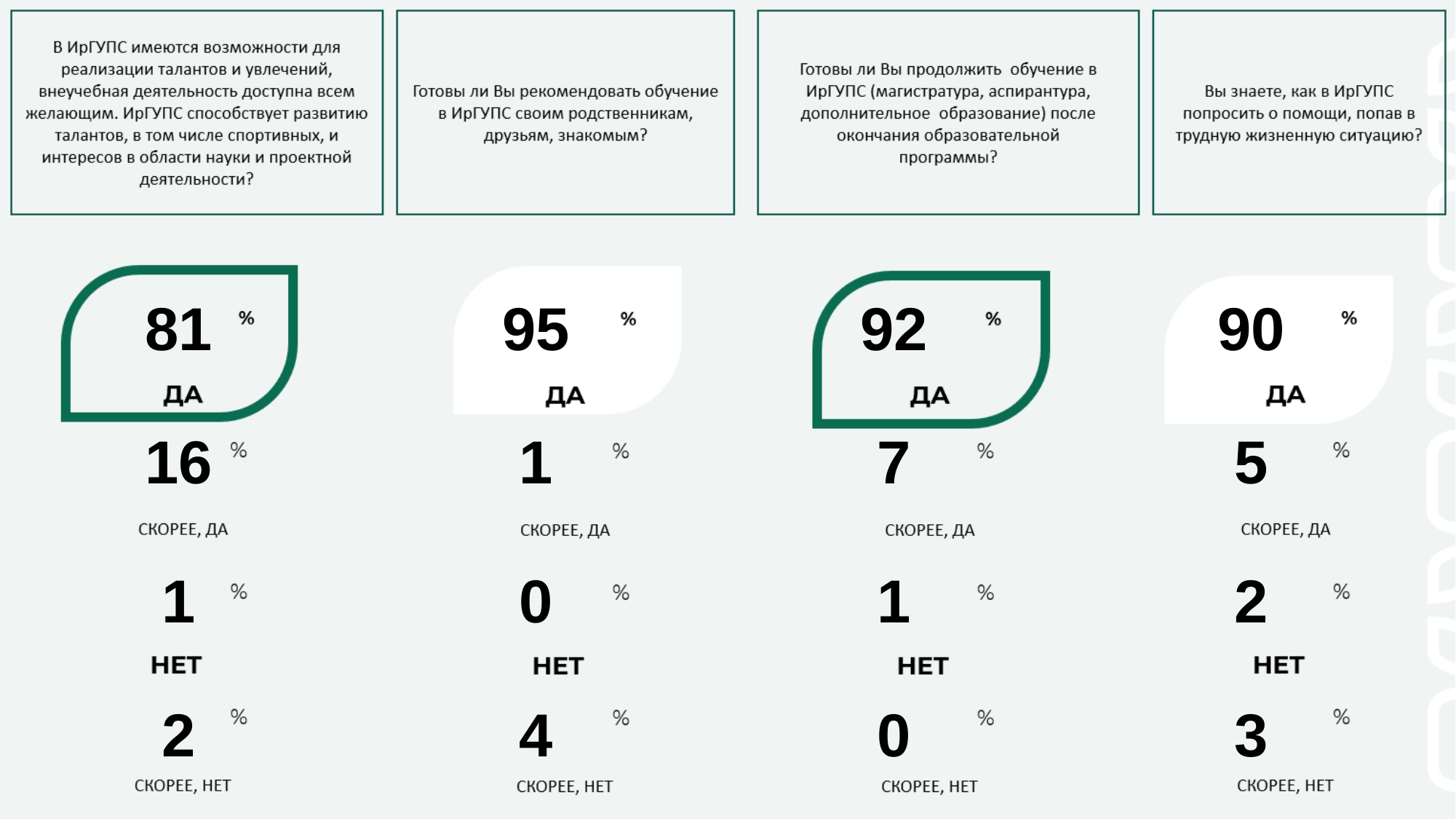

| 81 | 95 | 92 | 90 |
| --- | --- | --- | --- |
| 16 | 1 | 7 | 5 |
| 1 | 0 | 1 | 2 |
| 2 | 4 | 0 | 3 |